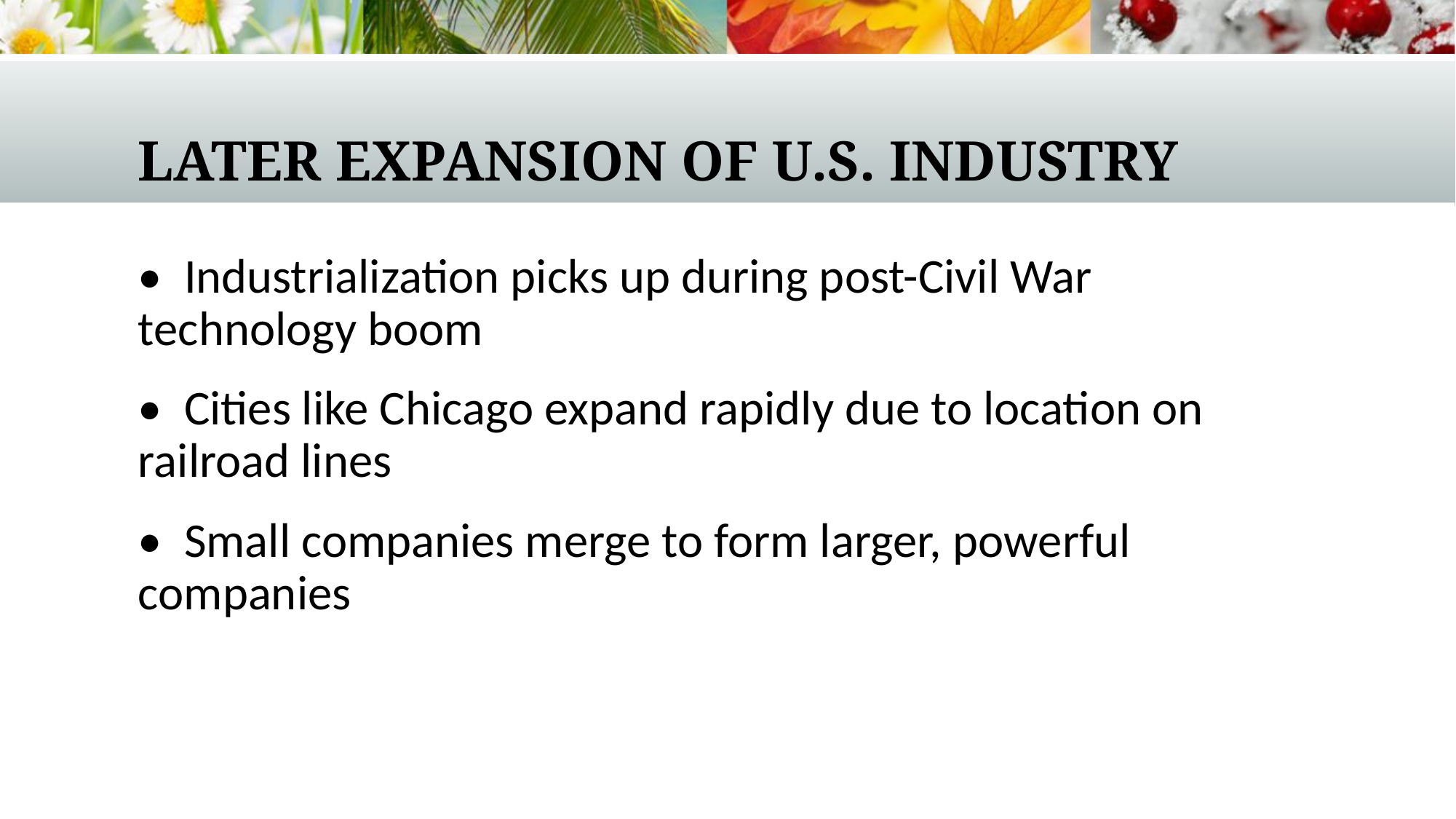

# Later Expansion of U.S. Industry
•  Industrialization picks up during post-Civil War technology boom
•  Cities like Chicago expand rapidly due to location on railroad lines
•  Small companies merge to form larger, powerful companies